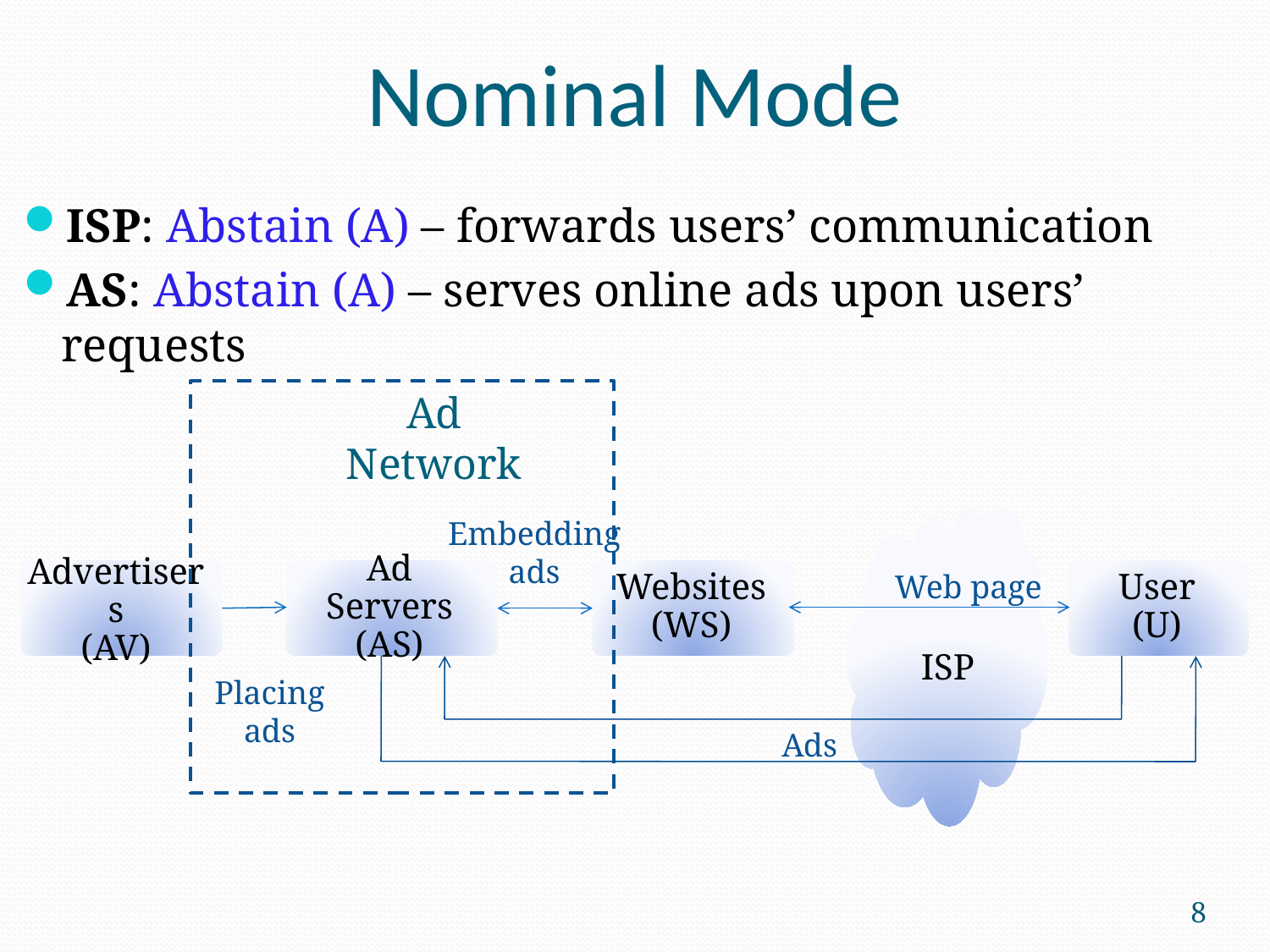

# Nominal Mode
ISP: Abstain (A) – forwards users’ communication
AS: Abstain (A) – serves online ads upon users’ requests
Ad Network

Embedding ads

ISP

Advertisers
(AV)

Ad Servers
(AS)

Websites
(WS)
Web page

User
(U)
Placing ads
Ads
8